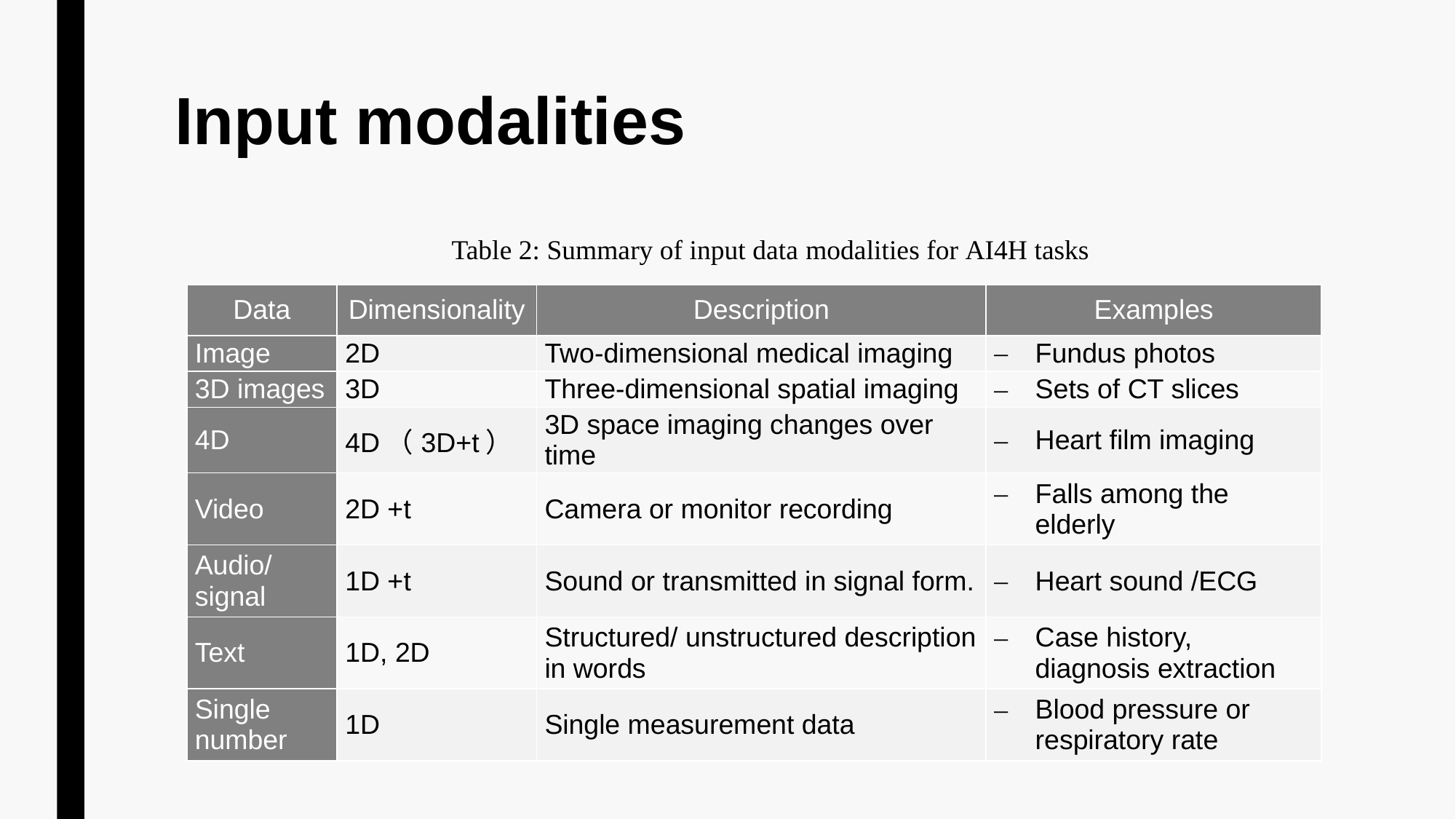

# Input modalities
Table 2: Summary of input data modalities for AI4H tasks
| Data | Dimensionality | Description | Examples |
| --- | --- | --- | --- |
| Image | 2D | Two-dimensional medical imaging | Fundus photos |
| 3D images | 3D | Three-dimensional spatial imaging | Sets of CT slices |
| 4D | 4D（3D+t） | 3D space imaging changes over time | Heart film imaging |
| Video | 2D +t | Camera or monitor recording | Falls among the elderly |
| Audio/ signal | 1D +t | Sound or transmitted in signal form. | Heart sound /ECG |
| Text | 1D, 2D | Structured/ unstructured description in words | Case history, diagnosis extraction |
| Single number | 1D | Single measurement data | Blood pressure or respiratory rate |